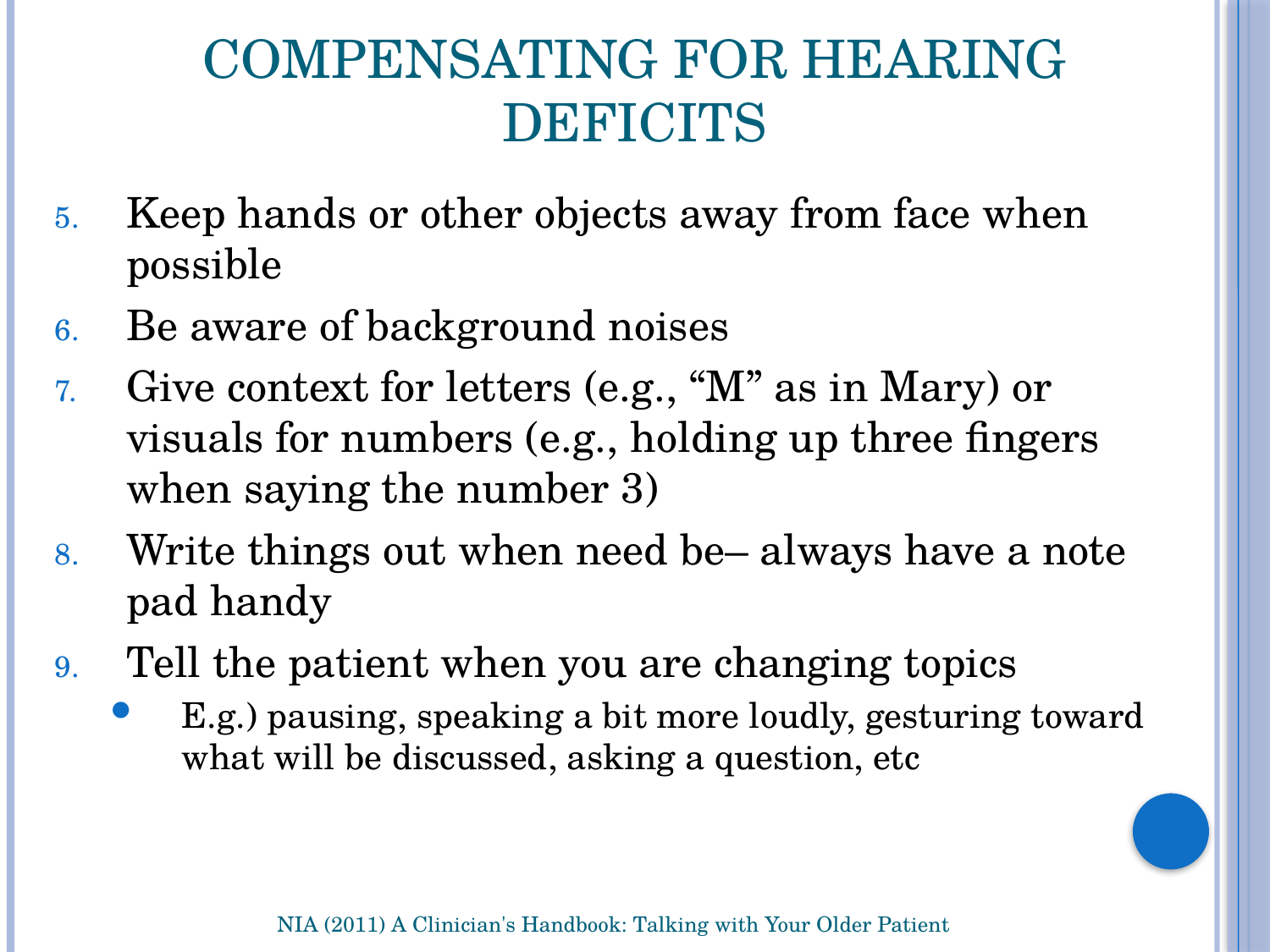

# Compensating for Hearing Deficits
Keep hands or other objects away from face when possible
Be aware of background noises
Give context for letters (e.g., “M” as in Mary) or visuals for numbers (e.g., holding up three fingers when saying the number 3)
Write things out when need be– always have a note pad handy
Tell the patient when you are changing topics
E.g.) pausing, speaking a bit more loudly, gesturing toward what will be discussed, asking a question, etc
NIA (2011) A Clinician's Handbook: Talking with Your Older Patient